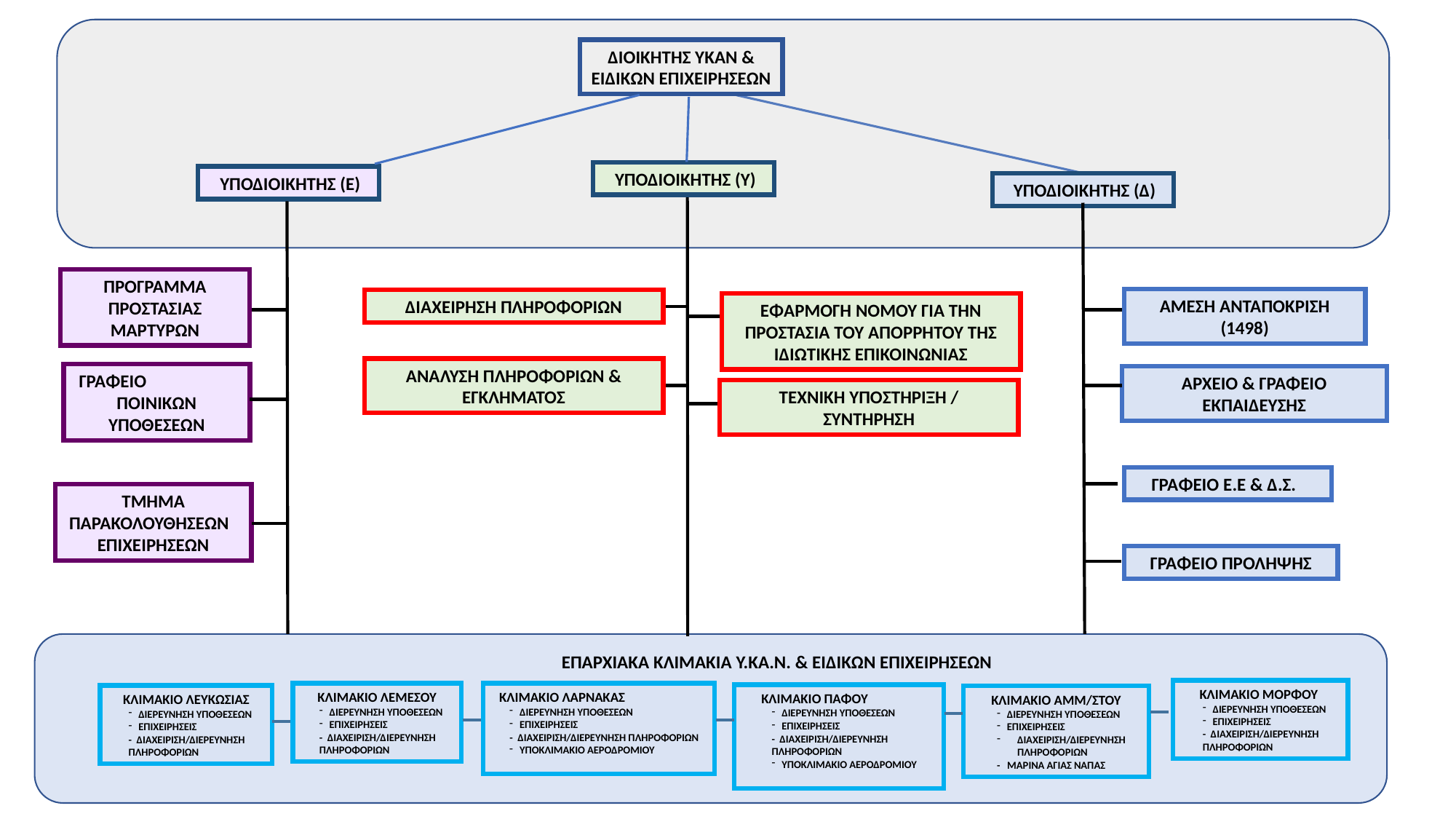

ΔΙOΙΚΗΤΗΣ ΥΚΑΝ & ΕΙΔΙΚΩΝ ΕΠΙΧΕΙΡΗΣΕΩΝ
 ΥΠΟΔΙΟΙΚΗΤΗΣ (Υ)
 ΥΠΟΔΙΟΙΚΗΤΗΣ (Ε)
 ΥΠΟΔΙΟΙΚΗΤΗΣ (Δ)
ΠΡΟΓΡΑΜΜΑ ΠΡΟΣΤΑΣΙΑΣ ΜΑΡΤΥΡΩΝ
ΑΜΕΣΗ ΑΝΤΑΠΟΚΡΙΣΗ (1498)
ΔΙΑΧΕΙΡΗΣΗ ΠΛΗΡΟΦΟΡΙΩΝ
ΕΦΑΡΜΟΓΗ ΝΟΜΟΥ ΓΙΑ ΤΗΝ ΠΡΟΣΤΑΣΙΑ ΤΟΥ ΑΠΟΡΡΗΤΟΥ ΤΗΣ ΙΔΙΩΤΙΚΗΣ ΕΠΙΚΟΙΝΩΝΙΑΣ

ΑΝΑΛΥΣΗ ΠΛΗΡΟΦΟΡΙΩΝ & ΕΓΚΛΗΜΑΤΟΣ
ΓΡΑΦΕΙΟ                      ΠΟΙΝΙΚΩΝ ΥΠΟΘΕΣΕΩΝ
ΑΡΧΕΙΟ & ΓΡΑΦΕΙΟ ΕΚΠΑΙΔΕΥΣΗΣ
ΤΕΧΝΙΚΗ ΥΠΟΣΤΗΡΙΞΗ /
ΣΥΝΤΗΡΗΣΗ
ΓΡΑΦΕΙΟ Ε.Ε & Δ.Σ.
ΤΜΗΜΑ
ΠΑΡΑΚΟΛΟΥΘΗΣΕΩΝ
ΕΠΙΧΕΙΡΗΣΕΩΝ
ΓΡΑΦΕΙΟ ΠΡΟΛΗΨΗΣ

ΕΠΑΡΧΙΑΚΑ ΚΛΙΜΑΚΙΑ Υ.ΚΑ.Ν. & ΕΙΔΙΚΩΝ ΕΠΙΧΕΙΡΗΣΕΩΝ
ΚΛΙΜΑΚΙΟ ΜΟΡΦΟΥ
ΔΙΕΡΕΥΝΗΣΗ ΥΠΟΘΕΣΕΩΝ
ΕΠΙΧΕΙΡΗΣΕΙΣ
-  ΔΙΑΧΕΙΡΙΣΗ/ΔΙΕΡΕΥΝΗΣΗ ΠΛΗΡΟΦΟΡΙΩΝ
ΚΛΙΜΑΚΙΟ ΛΕΜΕΣΟΥ
ΔΙΕΡΕΥΝΗΣΗ ΥΠΟΘΕΣΕΩΝ
ΕΠΙΧΕΙΡΗΣΕΙΣ
-  ΔΙΑΧΕΙΡΙΣΗ/ΔΙΕΡΕΥΝΗΣΗ ΠΛΗΡΟΦΟΡΙΩΝ
ΚΛΙΜΑΚΙΟ ΛΑΡΝΑΚΑΣ
ΔΙΕΡΕΥΝΗΣΗ ΥΠΟΘΕΣΕΩΝ
ΕΠΙΧΕΙΡΗΣΕΙΣ
-  ΔΙΑΧΕΙΡΙΣΗ/ΔΙΕΡΕΥΝΗΣΗ ΠΛΗΡΟΦΟΡΙΩΝ
ΥΠΟΚΛΙΜΑΚΙΟ ΑΕΡΟΔΡΟΜΙΟΥ

ΚΛΙΜΑΚΙΟ ΠΑΦΟΥ
ΔΙΕΡΕΥΝΗΣΗ ΥΠΟΘΕΣΕΩΝ
ΕΠΙΧΕΙΡΗΣΕΙΣ
-  ΔΙΑΧΕΙΡΙΣΗ/ΔΙΕΡΕΥΝΗΣΗ    ΠΛΗΡΟΦΟΡΙΩΝ
ΥΠΟΚΛΙΜΑΚΙΟ ΑΕΡΟΔΡΟΜΙΟΥ

ΚΛΙΜΑΚΙΟ ΛΕΥΚΩΣΙΑΣ
ΔΙΕΡΕΥΝΗΣΗ ΥΠΟΘΕΣΕΩΝ
ΕΠΙΧΕΙΡΗΣΕΙΣ
-  ΔΙΑΧΕΙΡΙΣΗ/ΔΙΕΡΕΥΝΗΣΗ ΠΛΗΡΟΦΟΡΙΩΝ
ΚΛΙΜΑΚΙΟ ΑΜΜ/ΣΤΟΥ
ΔΙΕΡΕΥΝΗΣΗ ΥΠΟΘΕΣΕΩΝ
ΕΠΙΧΕΙΡΗΣΕΙΣ
ΔΙΑΧΕΙΡΙΣΗ/ΔΙΕΡΕΥΝΗΣΗ ΠΛΗΡΟΦΟΡΙΩΝ
-   ΜΑΡΙΝΑ ΑΓΙΑΣ ΝΑΠΑΣ